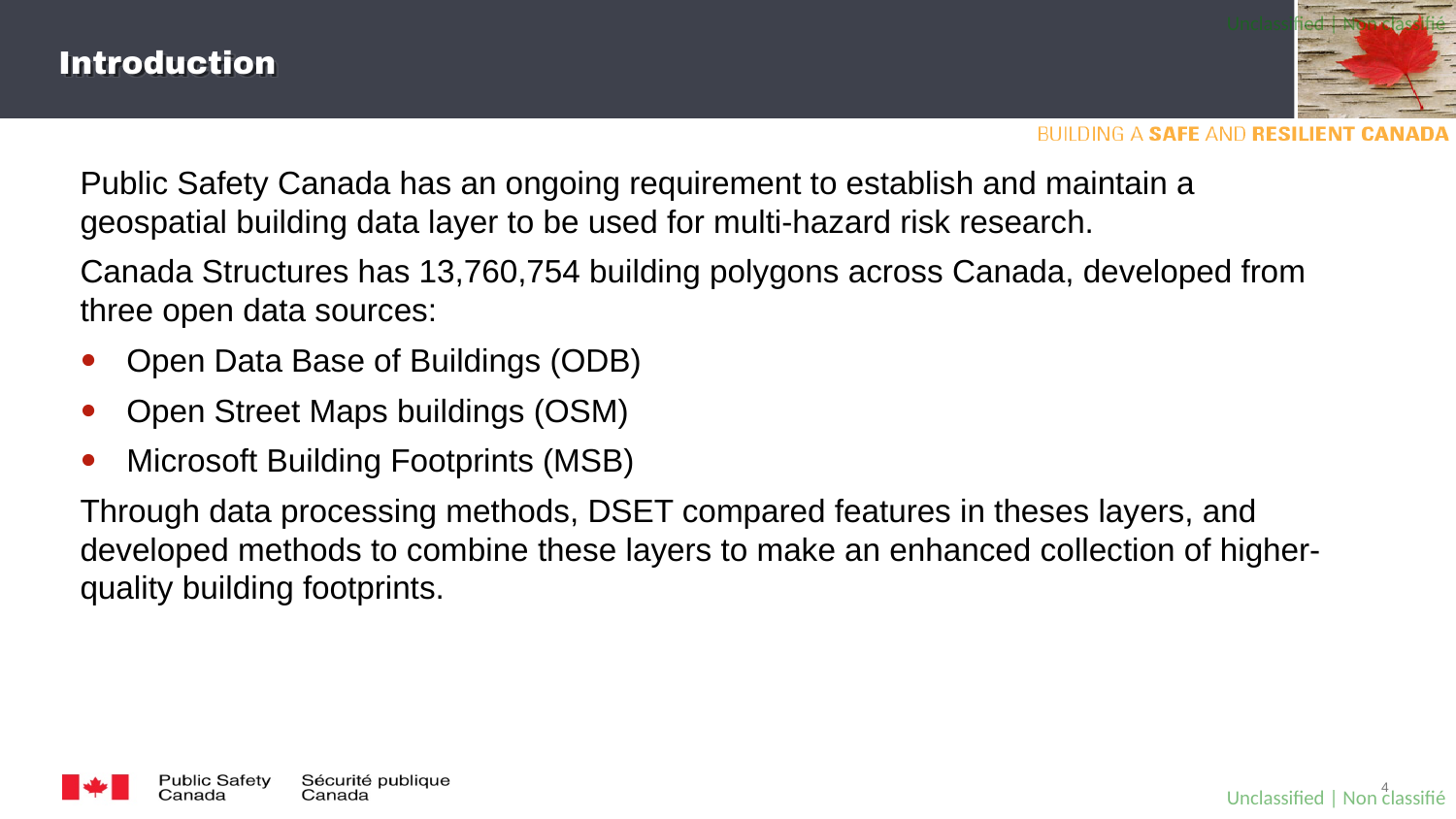

# Introduction
Public Safety Canada has an ongoing requirement to establish and maintain a geospatial building data layer to be used for multi-hazard risk research.
Canada Structures has 13,760,754 building polygons across Canada, developed from three open data sources:
Open Data Base of Buildings (ODB)
Open Street Maps buildings (OSM)
Microsoft Building Footprints (MSB)
Through data processing methods, DSET compared features in theses layers, and developed methods to combine these layers to make an enhanced collection of higher-quality building footprints.

4